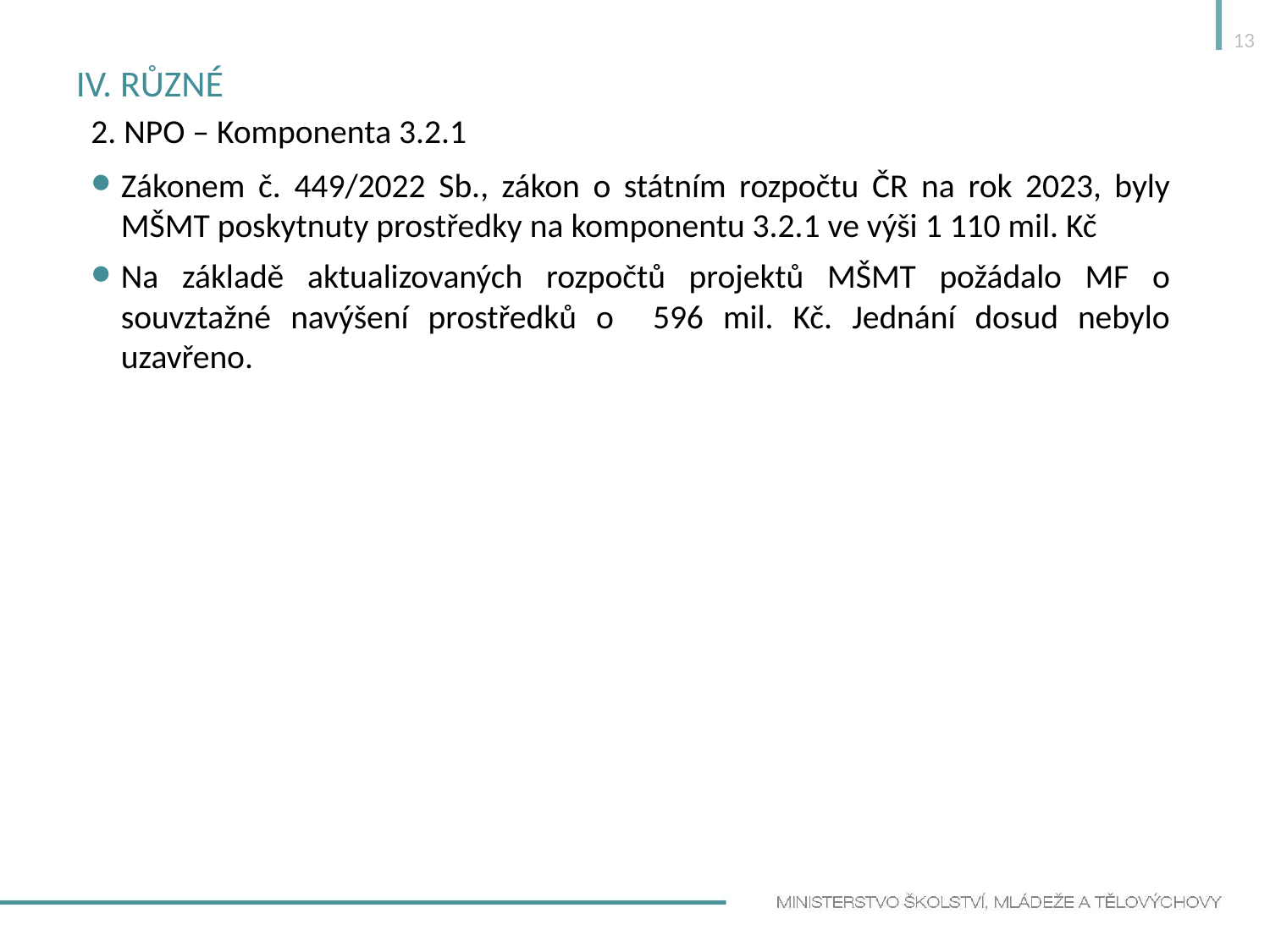

13
# IV. Různé
2. NPO – Komponenta 3.2.1
Zákonem č. 449/2022 Sb., zákon o státním rozpočtu ČR na rok 2023, byly MŠMT poskytnuty prostředky na komponentu 3.2.1 ve výši 1 110 mil. Kč
Na základě aktualizovaných rozpočtů projektů MŠMT požádalo MF o souvztažné navýšení prostředků o  596 mil. Kč. Jednání dosud nebylo uzavřeno.